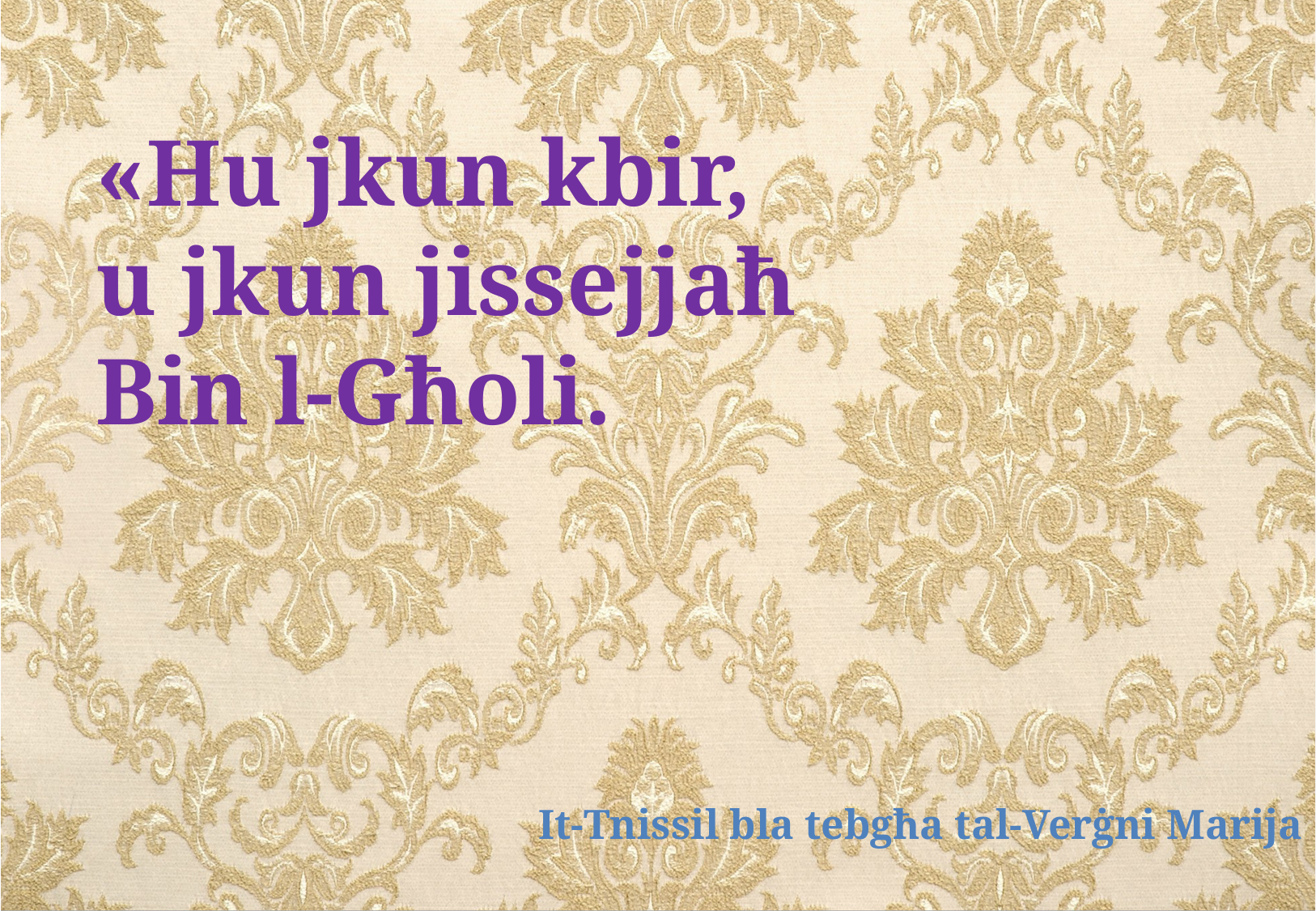

«Hu jkun kbir,
u jkun jissejjaħ
Bin l-Għoli.
It-Tnissil bla tebgħa tal-Verġni Marija